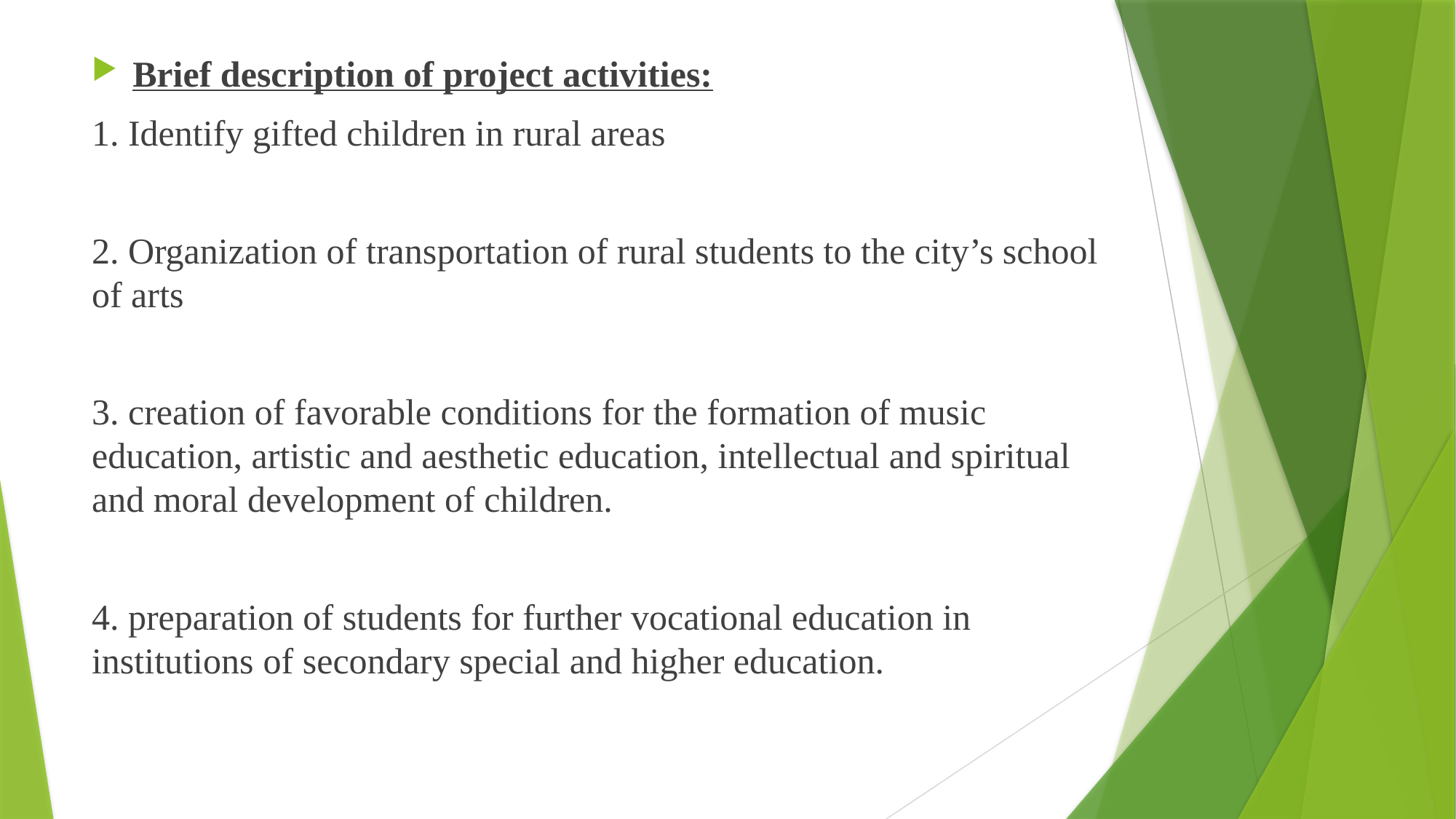

Brief description of project activities:
1. Identify gifted children in rural areas

2. Organization of transportation of rural students to the city’s school of arts

3. creation of favorable conditions for the formation of music education, artistic and aesthetic education, intellectual and spiritual and moral development of children.

4. preparation of students for further vocational education in institutions of secondary special and higher education.